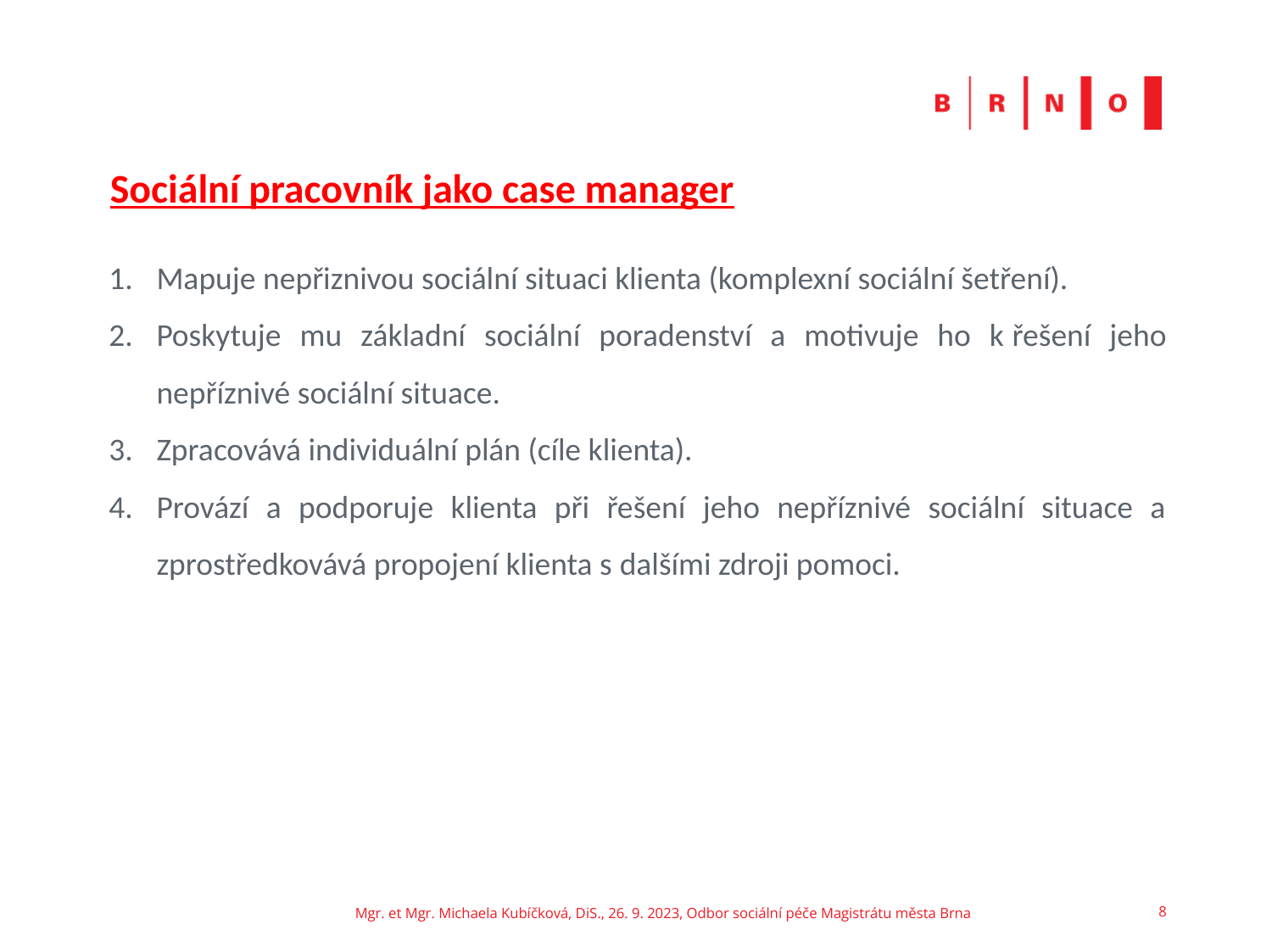

# Sociální pracovník jako case manager
Mapuje nepřiznivou sociální situaci klienta (komplexní sociální šetření).
Poskytuje mu základní sociální poradenství a motivuje ho k řešení jeho nepříznivé sociální situace.
Zpracovává individuální plán (cíle klienta).
Provází a podporuje klienta při řešení jeho nepříznivé sociální situace a zprostředkovává propojení klienta s dalšími zdroji pomoci.
Mgr. et Mgr. Michaela Kubíčková, DiS., 26. 9. 2023, Odbor sociální péče Magistrátu města Brna
8